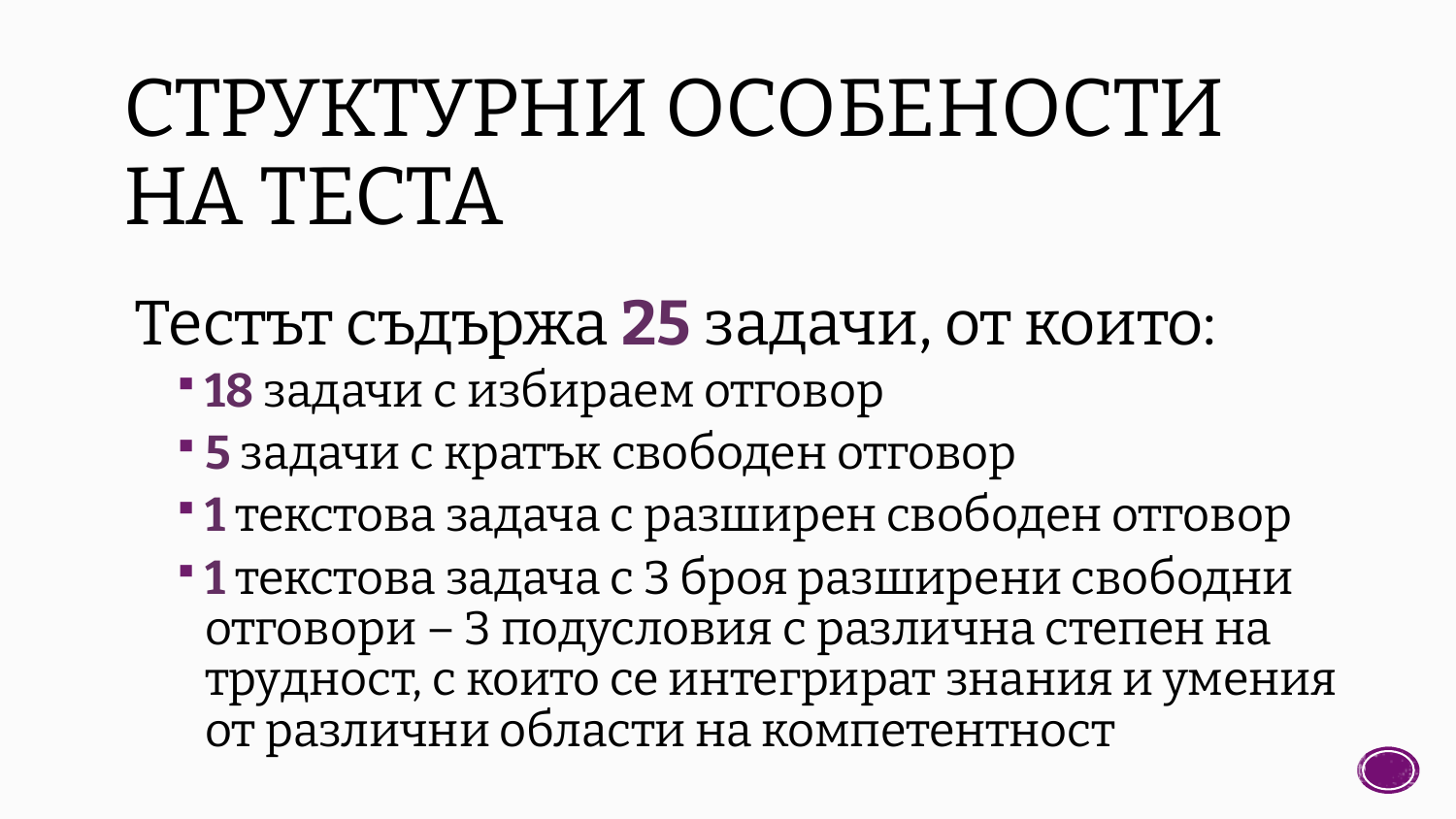

# СТРУКТУРНИ ОСОБЕНОСТИ НА ТЕСТА
Тестът съдържа 25 задачи, от които:
18 задачи с избираем отговор
5 задачи с кратък свободен отговор
1 текстова задача с разширен свободен отговор
1 текстова задача с 3 броя разширени свободни отговори – 3 подусловия с различна степен на трудност, с които се интегрират знания и умения от различни области на компетентност